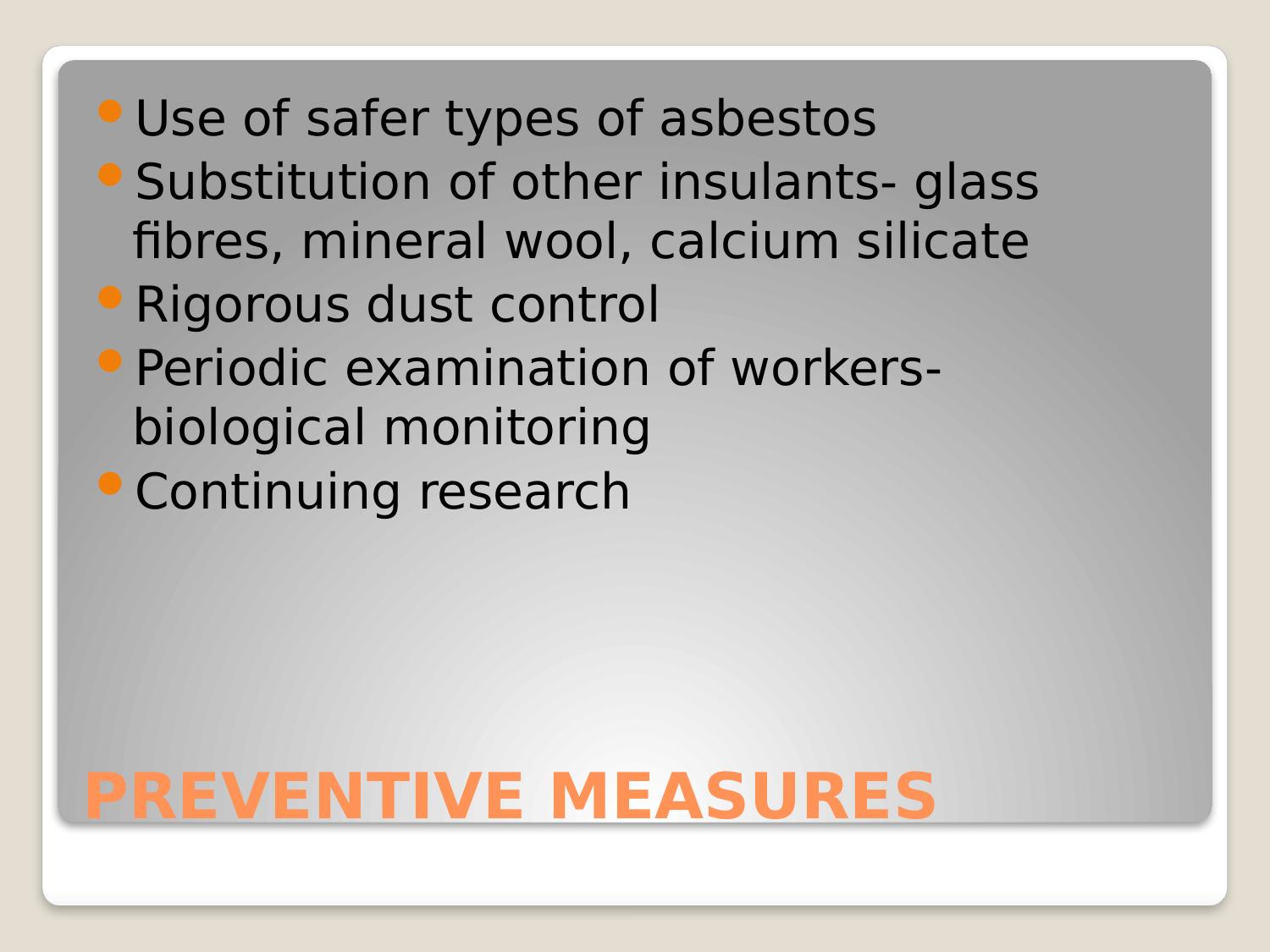

Use of safer types of asbestos
Substitution of other insulants- glass fibres, mineral wool, calcium silicate
Rigorous dust control
Periodic examination of workers- biological monitoring
Continuing research
# PREVENTIVE MEASURES